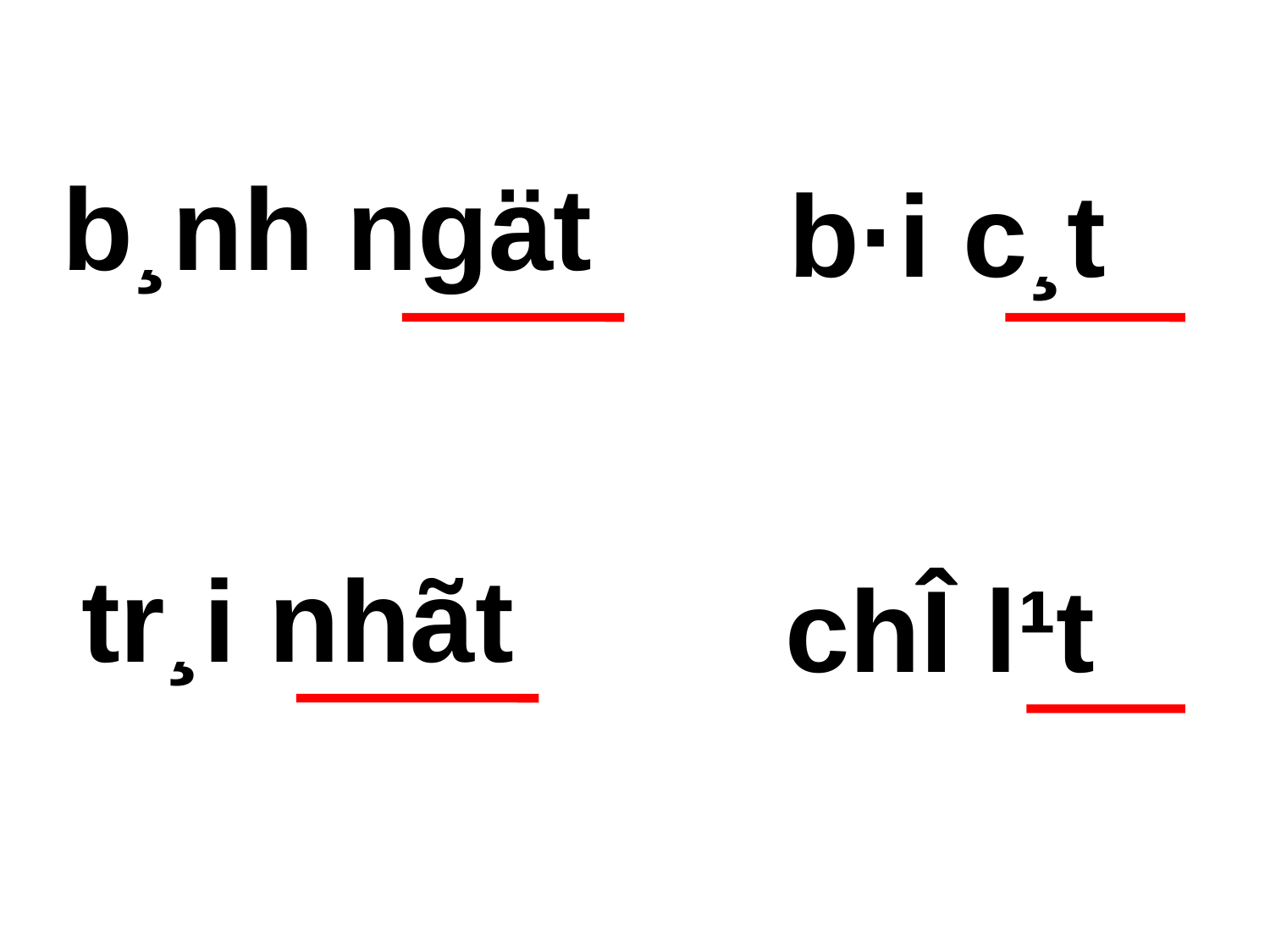

b¸nh ngät
b·i c¸t

 tr¸i nhãt
chÎ l¹t